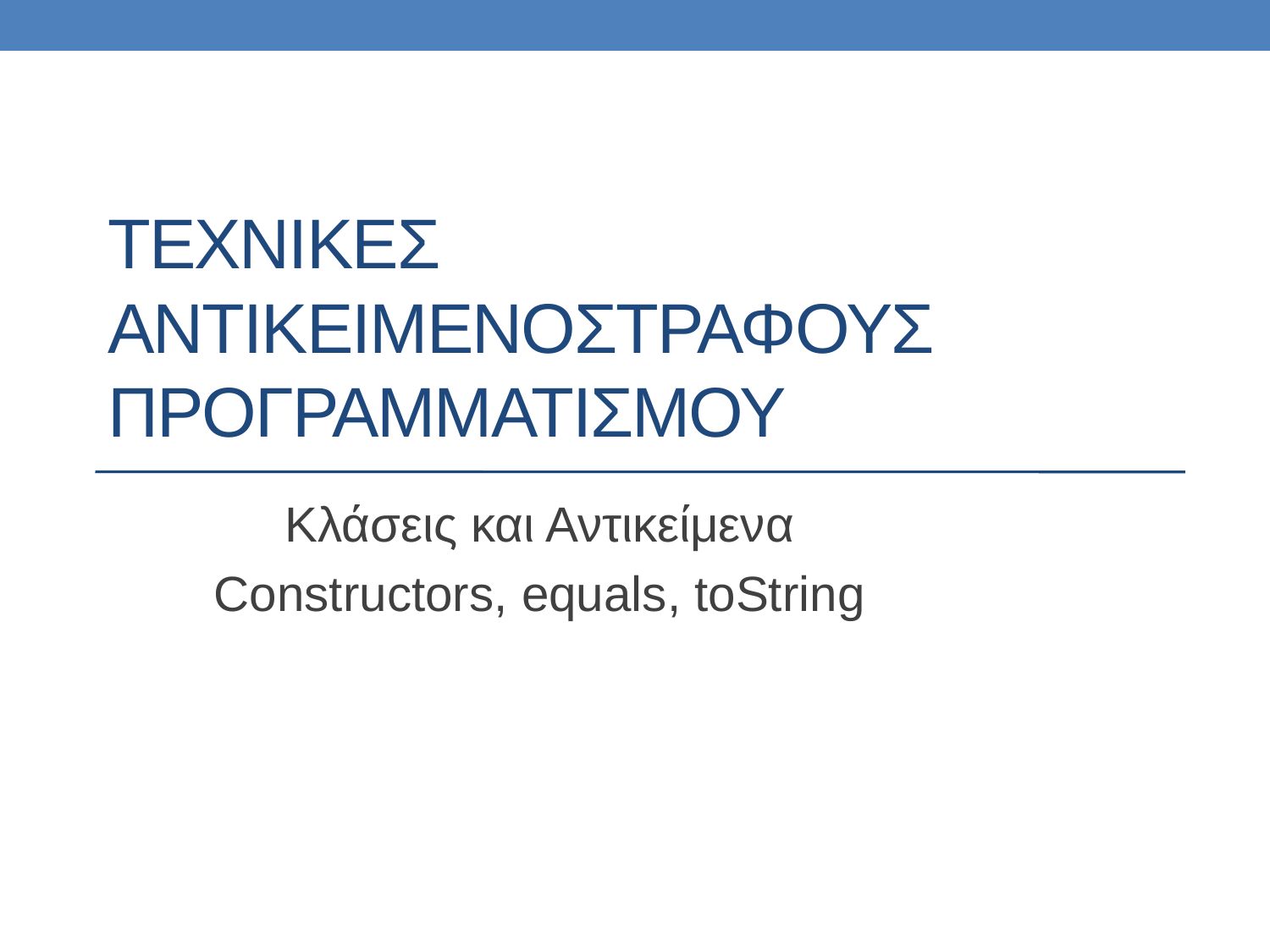

# ΤΕΧΝΙΚΕΣ Αντικειμενοστραφουσ προγραμματισμου
Κλάσεις και Αντικείμενα
Constructors, equals, toString